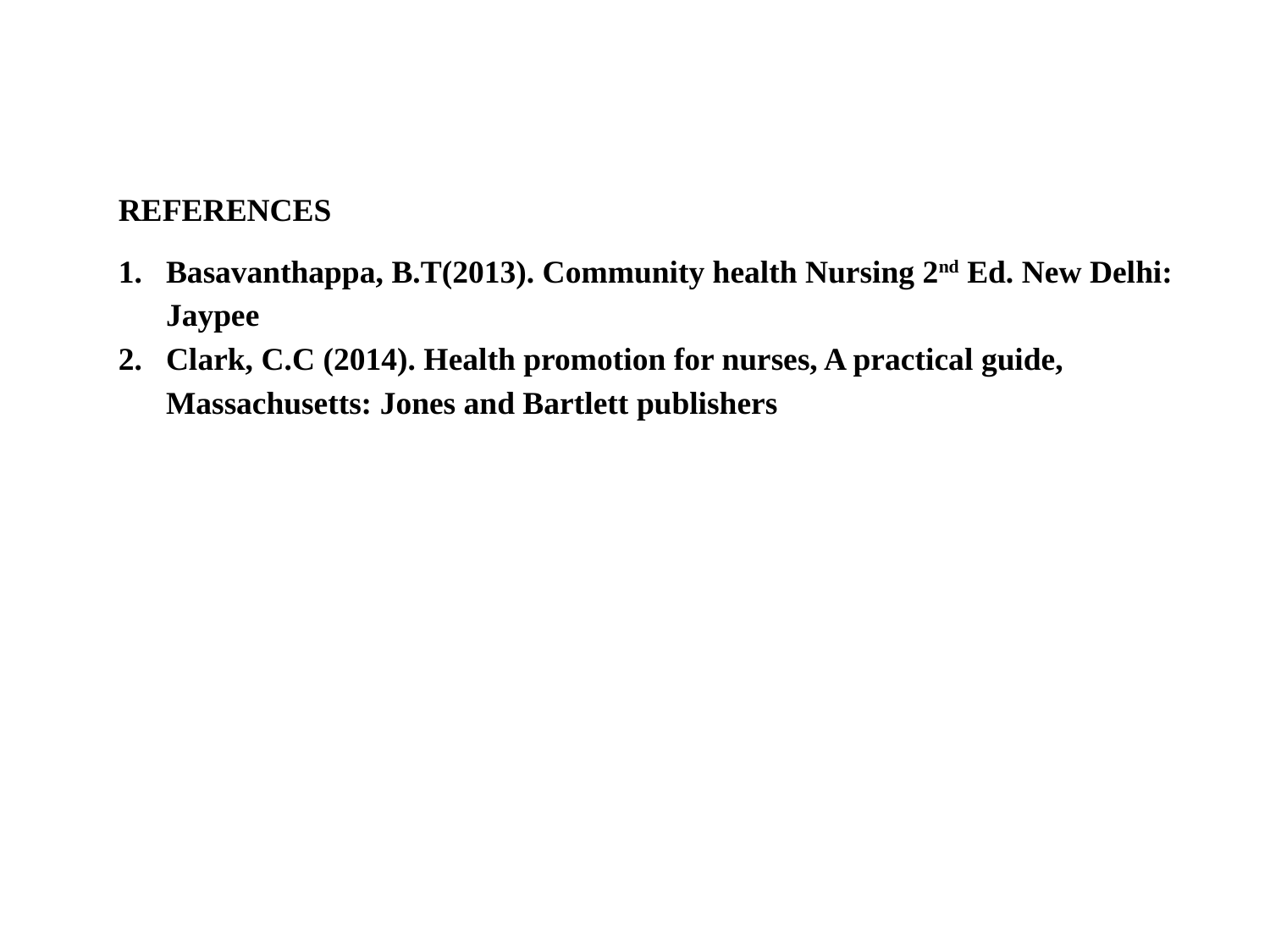

REFERENCES
Basavanthappa, B.T(2013). Community health Nursing 2nd Ed. New Delhi: Jaypee
Clark, C.C (2014). Health promotion for nurses, A practical guide, Massachusetts: Jones and Bartlett publishers